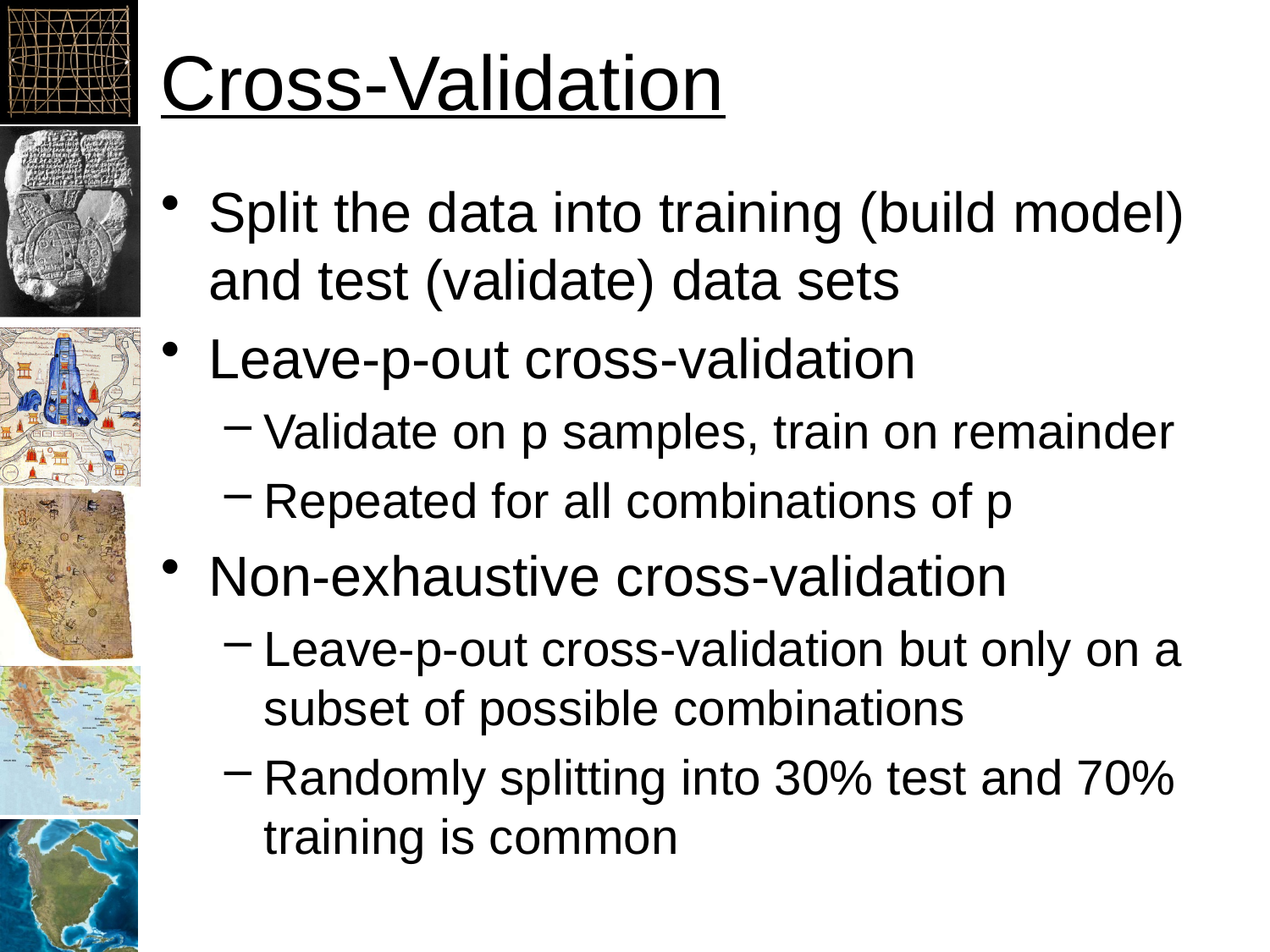

# Cross-Validation
Split the data into training (build model) and test (validate) data sets
Leave-p-out cross-validation
Validate on p samples, train on remainder
Repeated for all combinations of p
Non-exhaustive cross-validation
Leave-p-out cross-validation but only on a subset of possible combinations
Randomly splitting into 30% test and 70% training is common